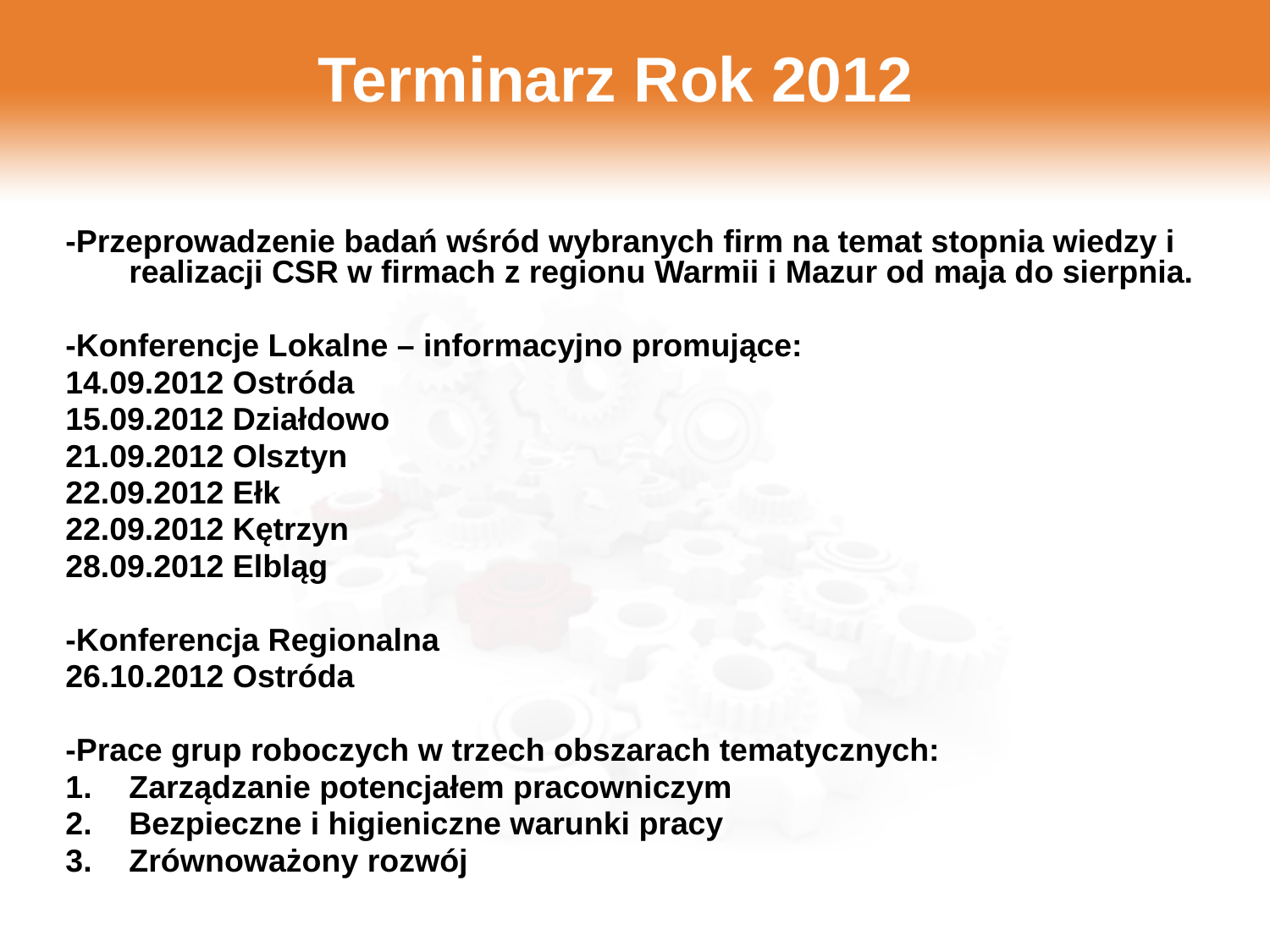

Terminarz Rok 2012
-Przeprowadzenie badań wśród wybranych firm na temat stopnia wiedzy i realizacji CSR w firmach z regionu Warmii i Mazur od maja do sierpnia.

-Konferencje Lokalne – informacyjno promujące:
14.09.2012 Ostróda
15.09.2012 Działdowo
21.09.2012 Olsztyn
22.09.2012 Ełk
22.09.2012 Kętrzyn
28.09.2012 Elbląg

-Konferencja Regionalna
26.10.2012 Ostróda

-Prace grup roboczych w trzech obszarach tematycznych:
Zarządzanie potencjałem pracowniczym
Bezpieczne i higieniczne warunki pracy
Zrównoważony rozwój